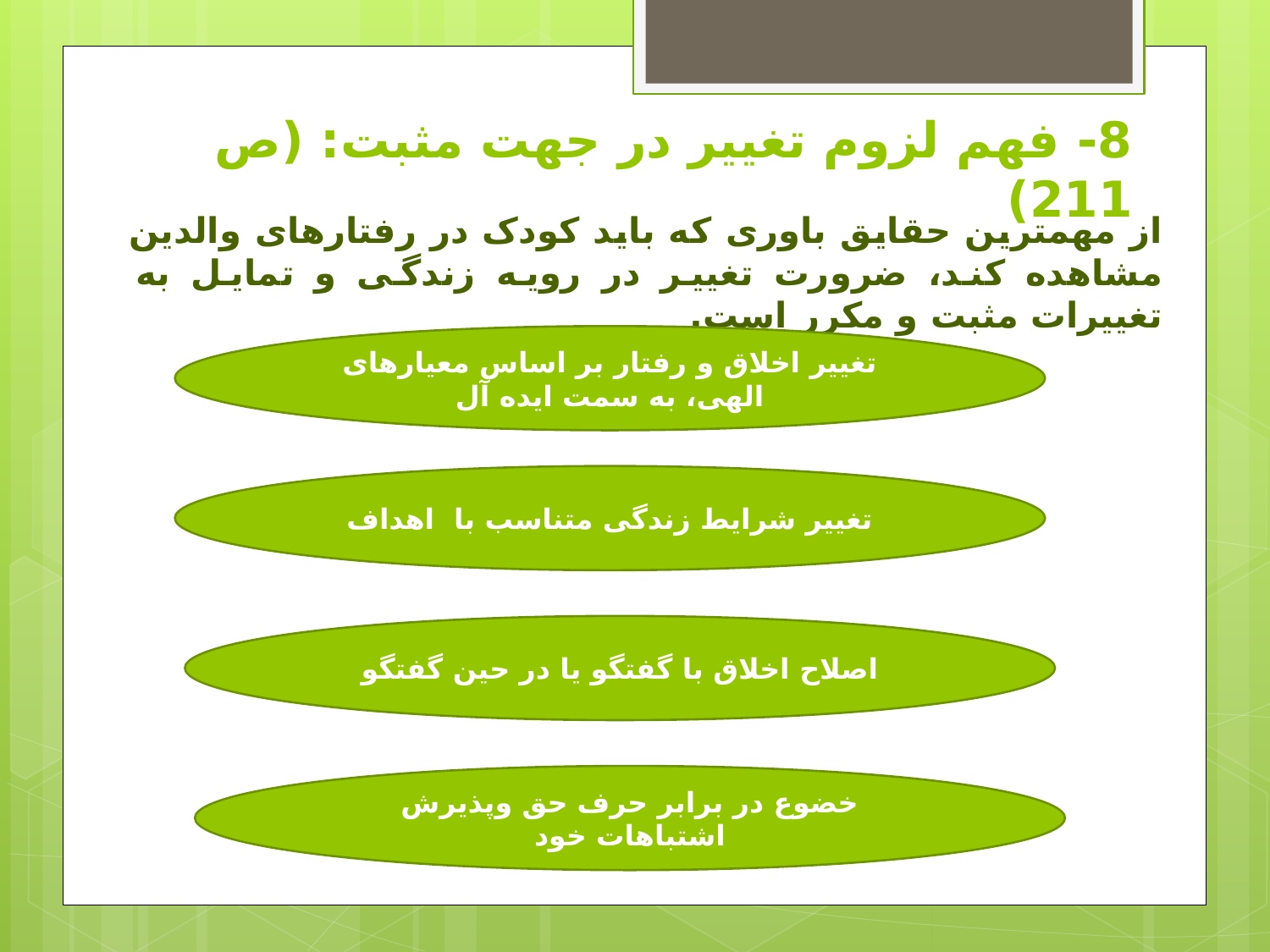

# 8- فهم لزوم تغییر در جهت مثبت: (ص 211)
از مهمترین حقایق باوری که باید کودک در رفتارهای والدین مشاهده کند، ضرورت تغییر در رویه زندگی و تمایل به تغییرات مثبت و مکرر است.
تغییر اخلاق و رفتار بر اساس معیارهای الهی، به سمت ایده آل
تغییر شرایط زندگی متناسب با  اهداف
اصلاح اخلاق با گفتگو یا در حین گفتگو
خضوع در برابر حرف حق وپذیرش اشتباهات خود